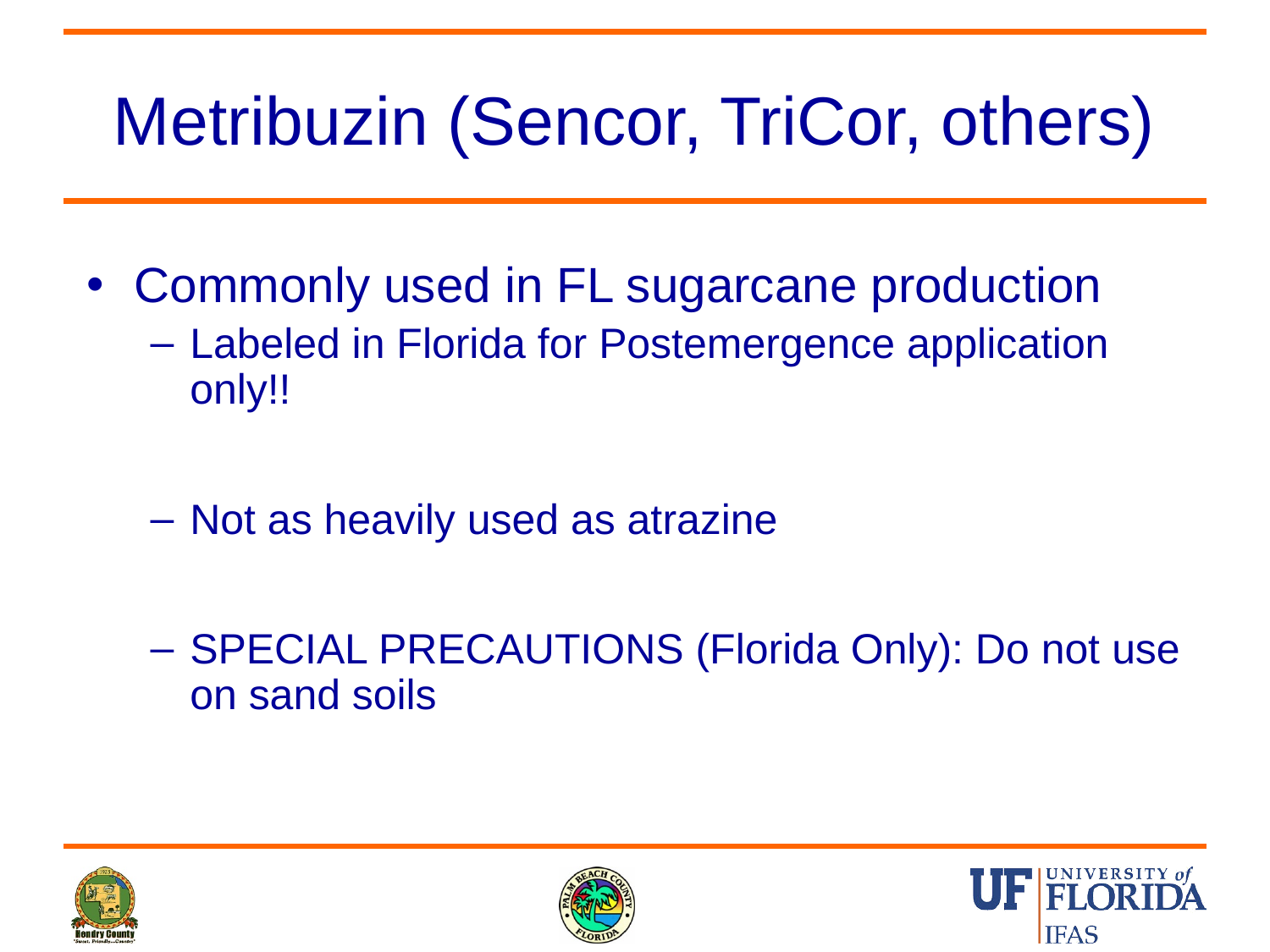

# Metribuzin (Sencor, TriCor, others)
Commonly used in FL sugarcane production
Labeled in Florida for Postemergence application only!!

Not as heavily used as atrazine

SPECIAL PRECAUTIONS (Florida Only): Do not use on sand soils